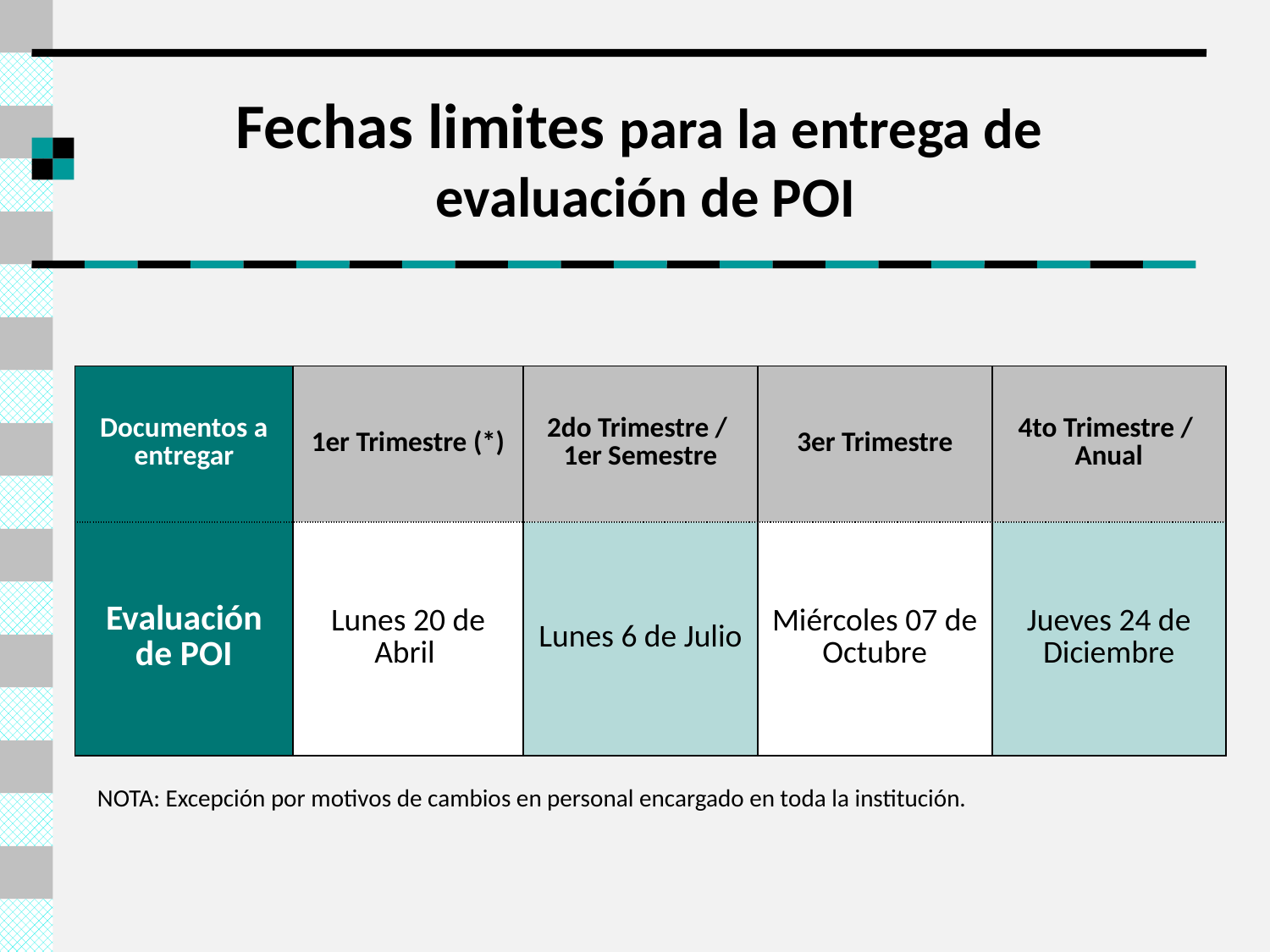

Fechas limites para la entrega de
evaluación de POI
| Documentos a entregar | 1er Trimestre (\*) | 2do Trimestre / 1er Semestre | 3er Trimestre | 4to Trimestre / Anual |
| --- | --- | --- | --- | --- |
| Evaluación de POI | Lunes 20 de Abril | Lunes 6 de Julio | Miércoles 07 de Octubre | Jueves 24 de Diciembre |
NOTA: Excepción por motivos de cambios en personal encargado en toda la institución.